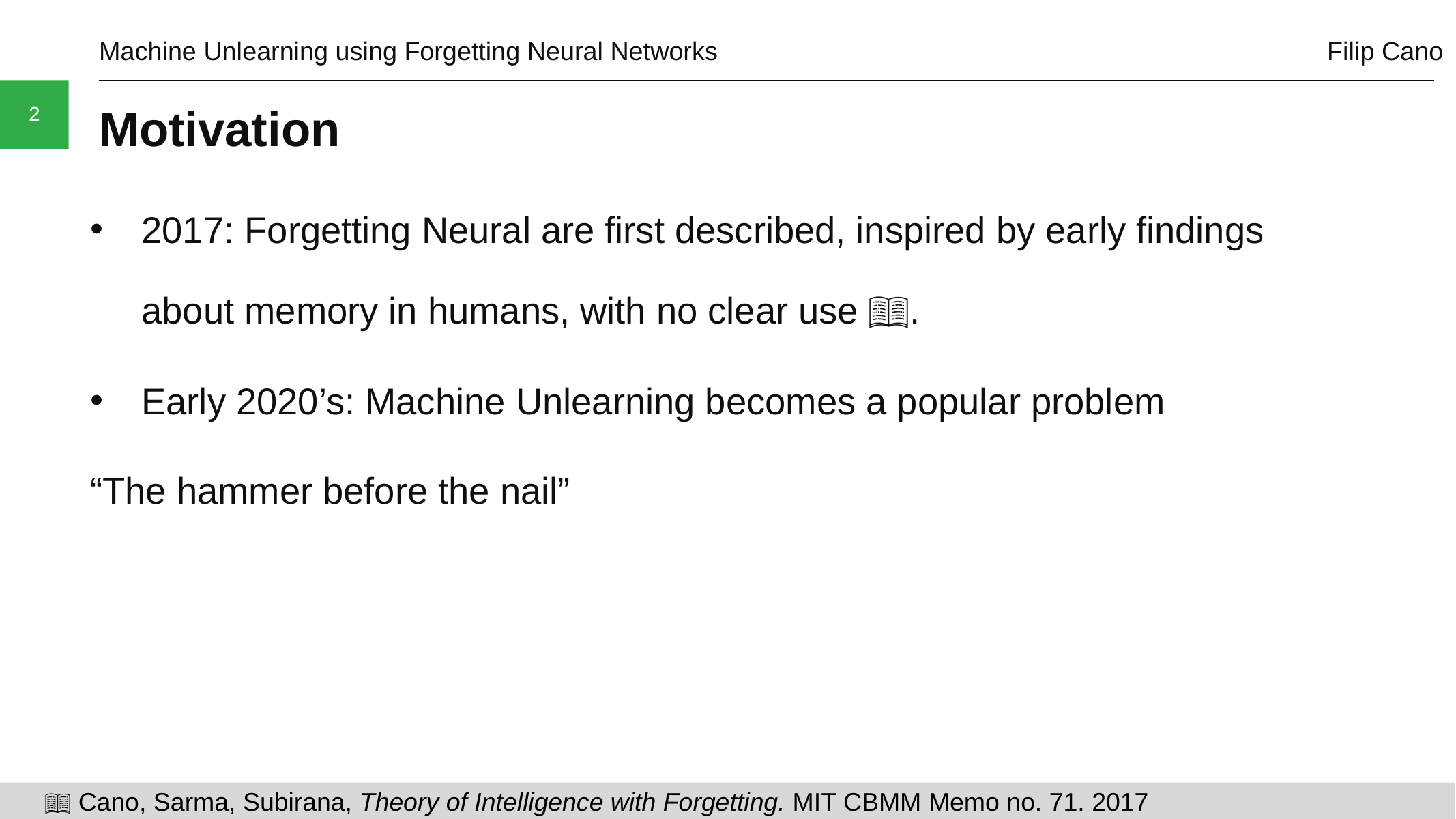

Machine Unlearning using Forgetting Neural Networks						Filip Cano
2
# Motivation
2017: Forgetting Neural are first described, inspired by early findings about memory in humans, with no clear use 📖.
Early 2020’s: Machine Unlearning becomes a popular problem
“The hammer before the nail”

📖 Cano, Sarma, Subirana, Theory of Intelligence with Forgetting. MIT CBMM Memo no. 71. 2017